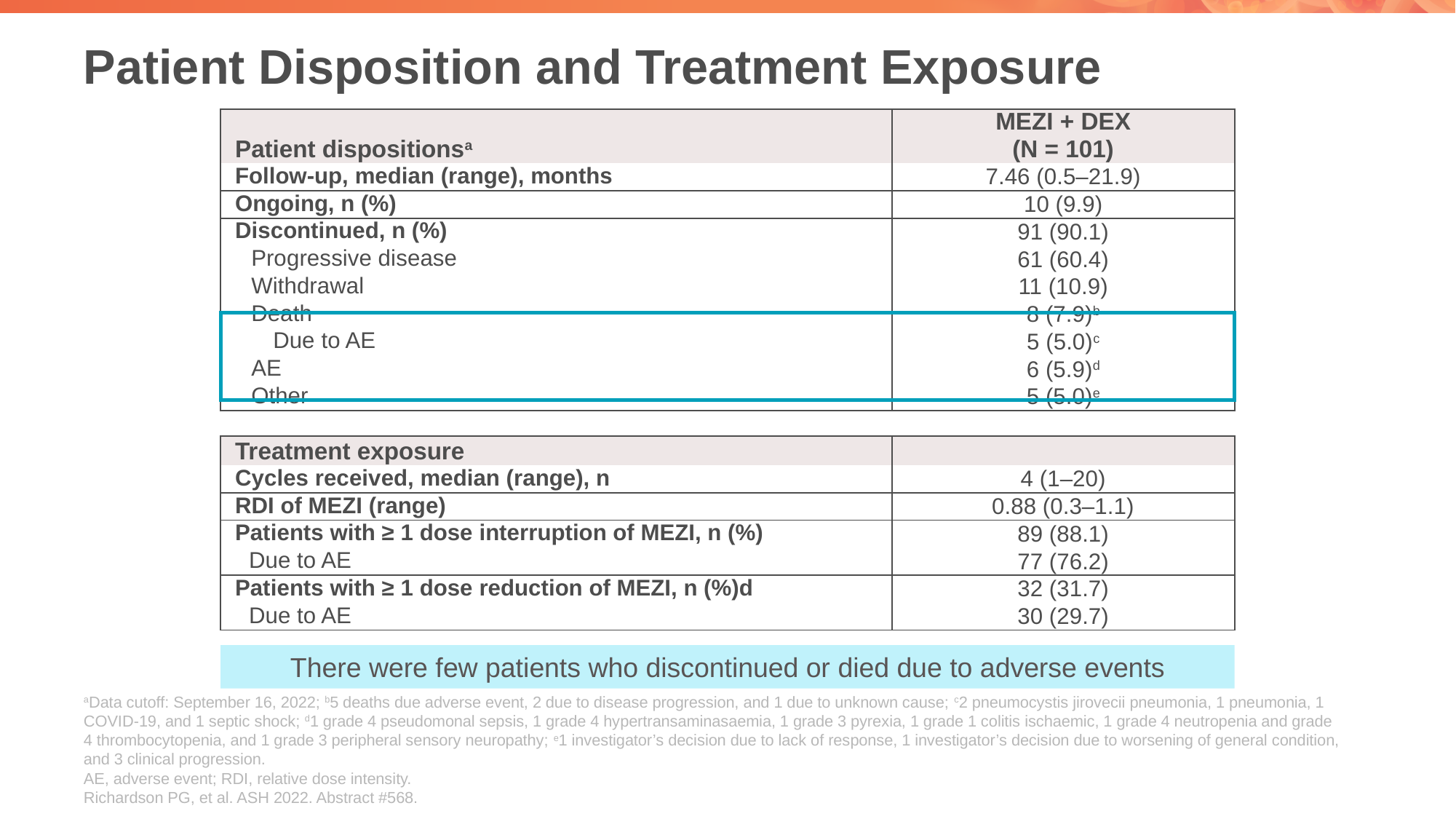

# Patient Disposition and Treatment Exposure
| Patient dispositionsa | MEZI + DEX (N = 101) |
| --- | --- |
| Follow-up, median (range), months | 7.46 (0.5–21.9) |
| Ongoing, n (%) | 10 (9.9) |
| Discontinued, n (%) | 91 (90.1) |
| Progressive disease | 61 (60.4) |
| Withdrawal | 11 (10.9) |
| Death | 8 (7.9)b |
| Due to AE | 5 (5.0)c |
| AE | 6 (5.9)d |
| Other | 5 (5.0)e |

| Treatment exposure |  |
| --- | --- |
| Cycles received, median (range), n | 4 (1–20) |
| RDI of MEZI (range) | 0.88 (0.3–1.1) |
| Patients with ≥ 1 dose interruption of MEZI, n (%) | 89 (88.1) |
| Due to AE | 77 (76.2) |
| Patients with ≥ 1 dose reduction of MEZI, n (%)d | 32 (31.7) |
| Due to AE | 30 (29.7) |
There were few patients who discontinued or died due to adverse events
aData cutoff: September 16, 2022; b5 deaths due adverse event, 2 due to disease progression, and 1 due to unknown cause; c2 pneumocystis jirovecii pneumonia, 1 pneumonia, 1 COVID-19, and 1 septic shock; d1 grade 4 pseudomonal sepsis, 1 grade 4 hypertransaminasaemia, 1 grade 3 pyrexia, 1 grade 1 colitis ischaemic, 1 grade 4 neutropenia and grade 4 thrombocytopenia, and 1 grade 3 peripheral sensory neuropathy; e1 investigator’s decision due to lack of response, 1 investigator’s decision due to worsening of general condition, and 3 clinical progression.
AE, adverse event; RDI, relative dose intensity.
Richardson PG, et al. ASH 2022. Abstract #568.